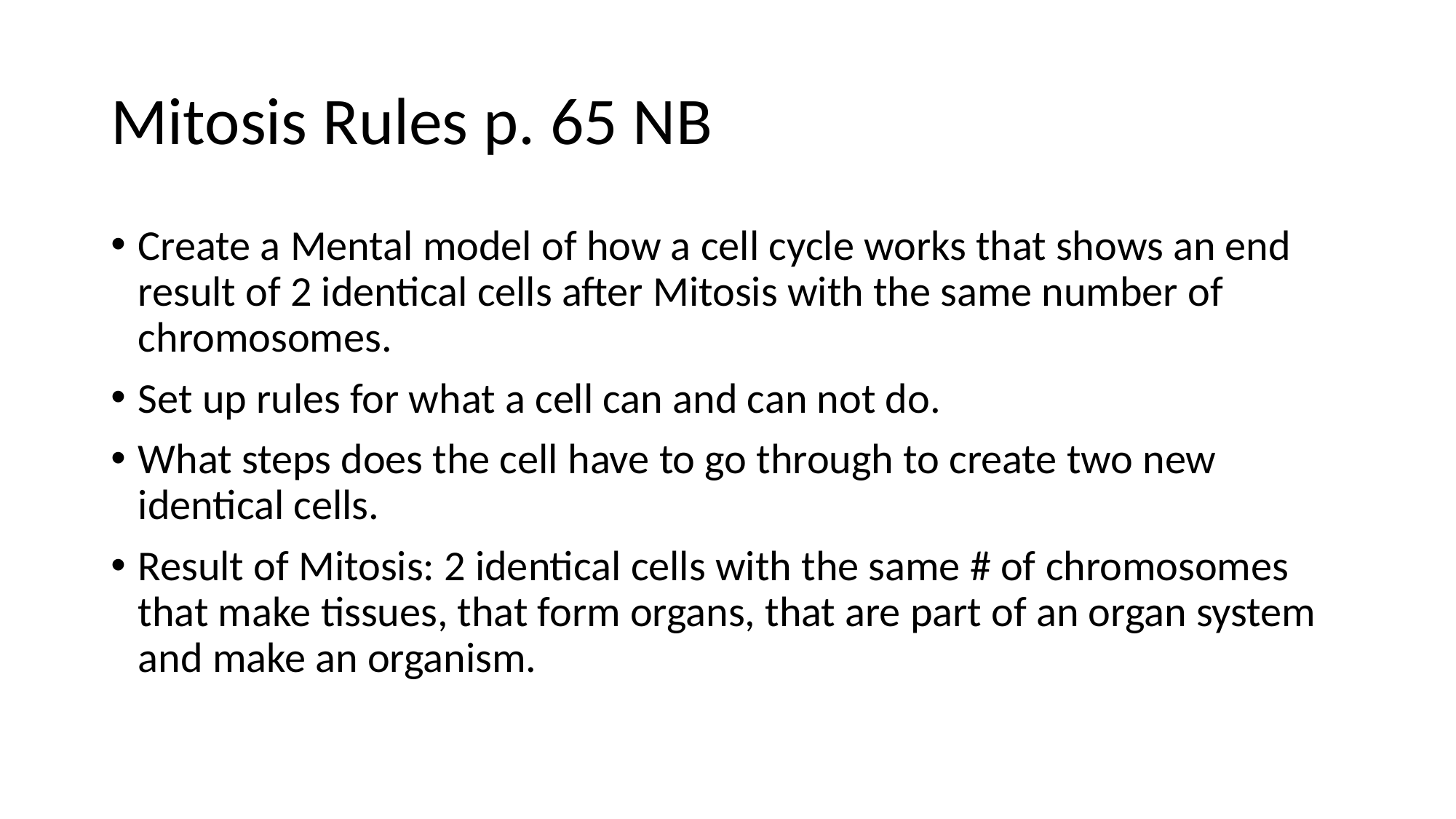

# Mitosis Rules p. 65 NB
Create a Mental model of how a cell cycle works that shows an end result of 2 identical cells after Mitosis with the same number of chromosomes.
Set up rules for what a cell can and can not do.
What steps does the cell have to go through to create two new identical cells.
Result of Mitosis: 2 identical cells with the same # of chromosomes that make tissues, that form organs, that are part of an organ system and make an organism.